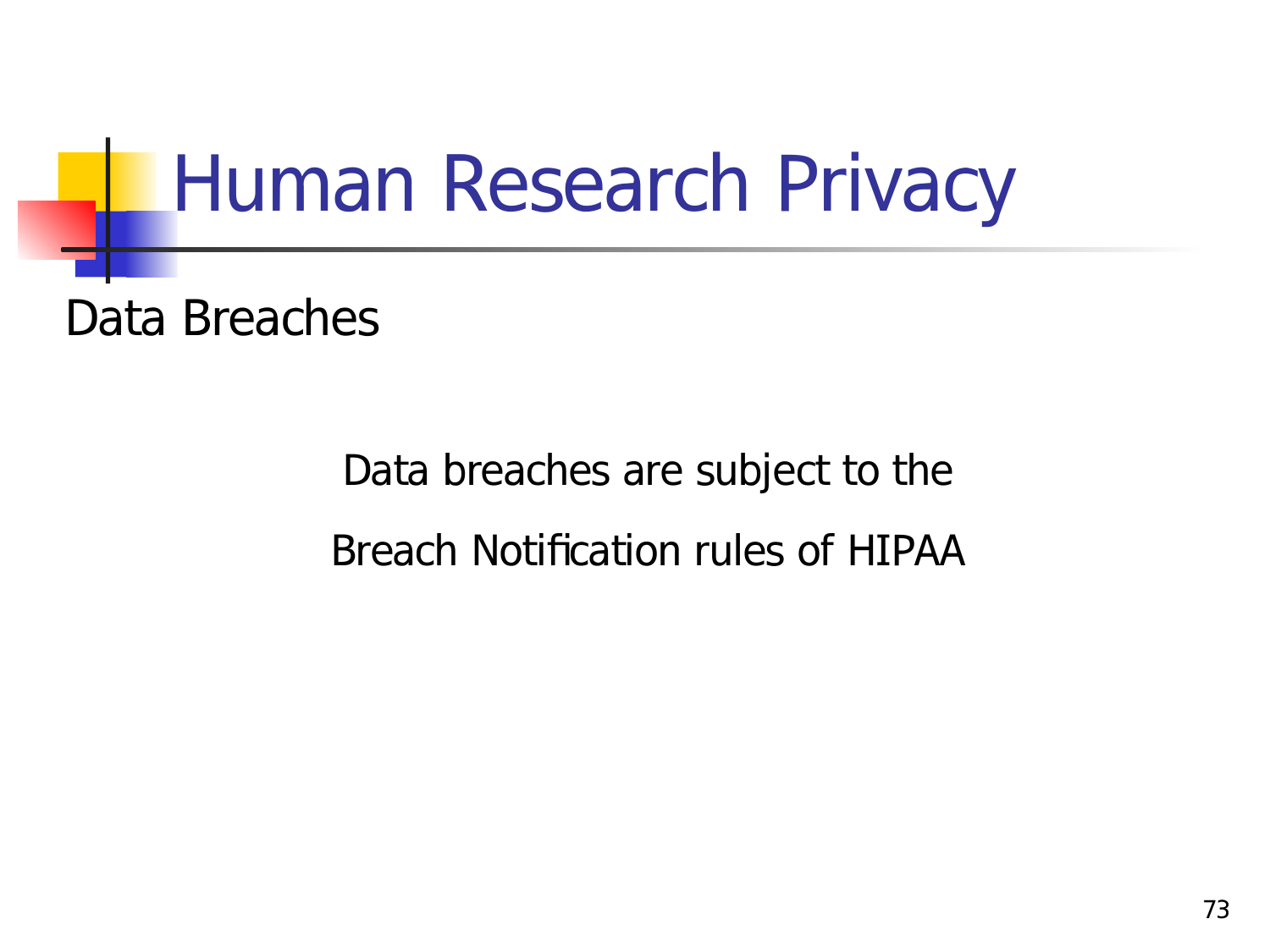

# Human Research Privacy
Data Breaches

Data breaches are subject to the

Breach Notification rules of HIPAA
73